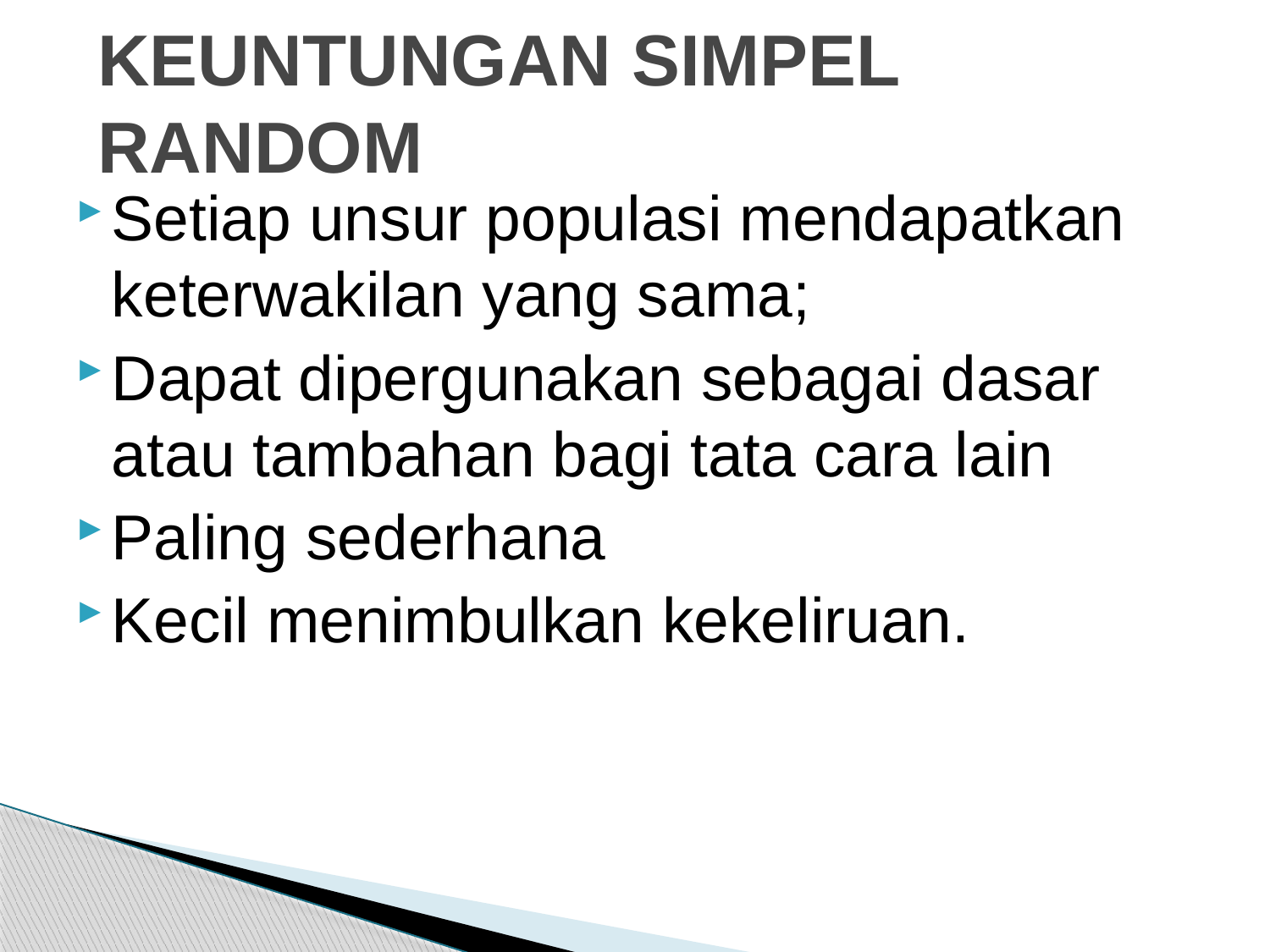

# KEUNTUNGAN SIMPEL RANDOM
Setiap unsur populasi mendapatkan keterwakilan yang sama;
Dapat dipergunakan sebagai dasar atau tambahan bagi tata cara lain
Paling sederhana
Kecil menimbulkan kekeliruan.